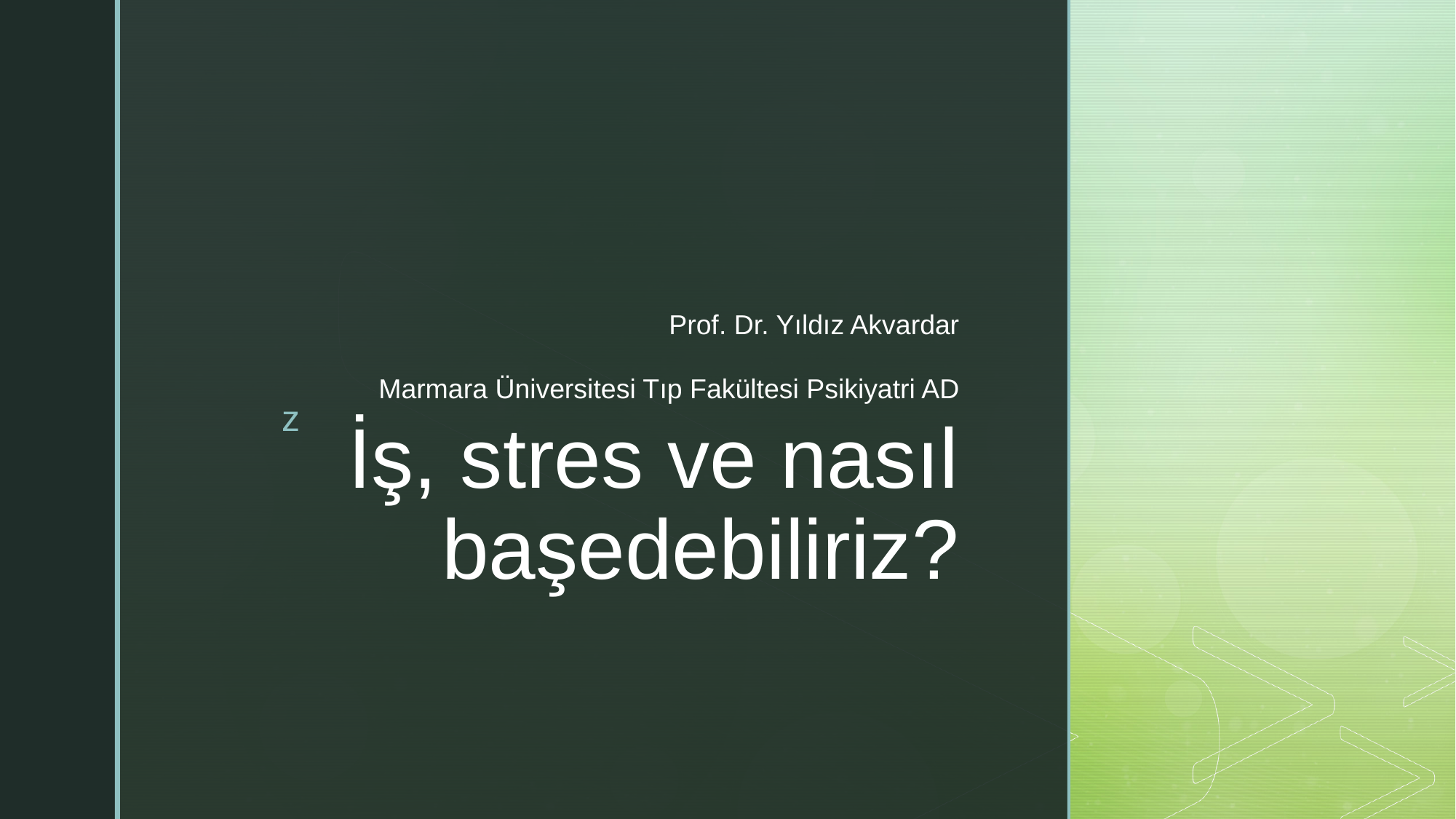

Prof. Dr. Yıldız Akvardar
Marmara Üniversitesi Tıp Fakültesi Psikiyatri AD
# İş, stres ve nasıl başedebiliriz?